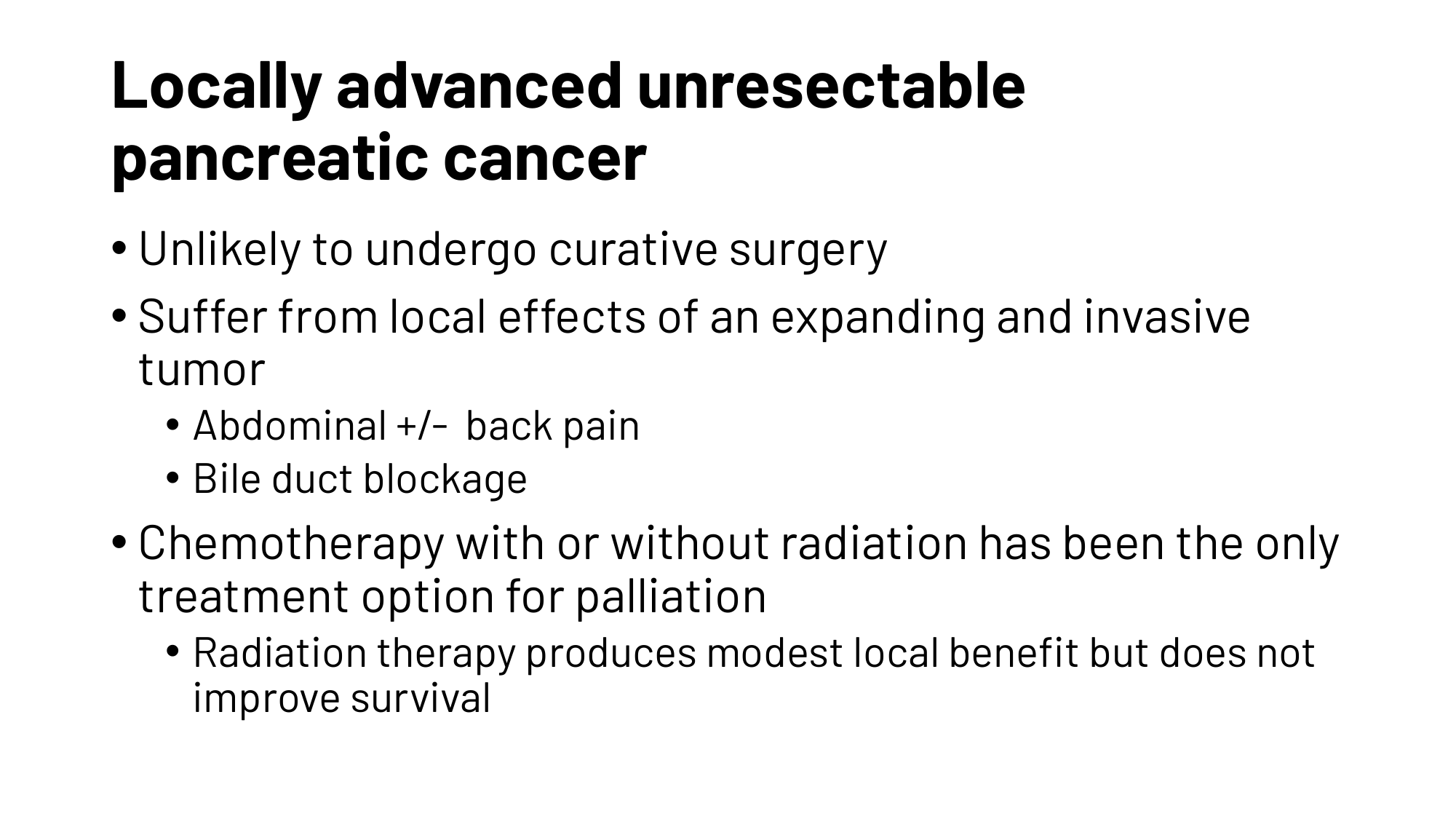

# Locally advanced unresectable pancreatic cancer
Unlikely to undergo curative surgery
Suffer from local effects of an expanding and invasive tumor
Abdominal +/-  back pain
Bile duct blockage
Chemotherapy with or without radiation has been the only treatment option for palliation
Radiation therapy produces modest local benefit but does not improve survival